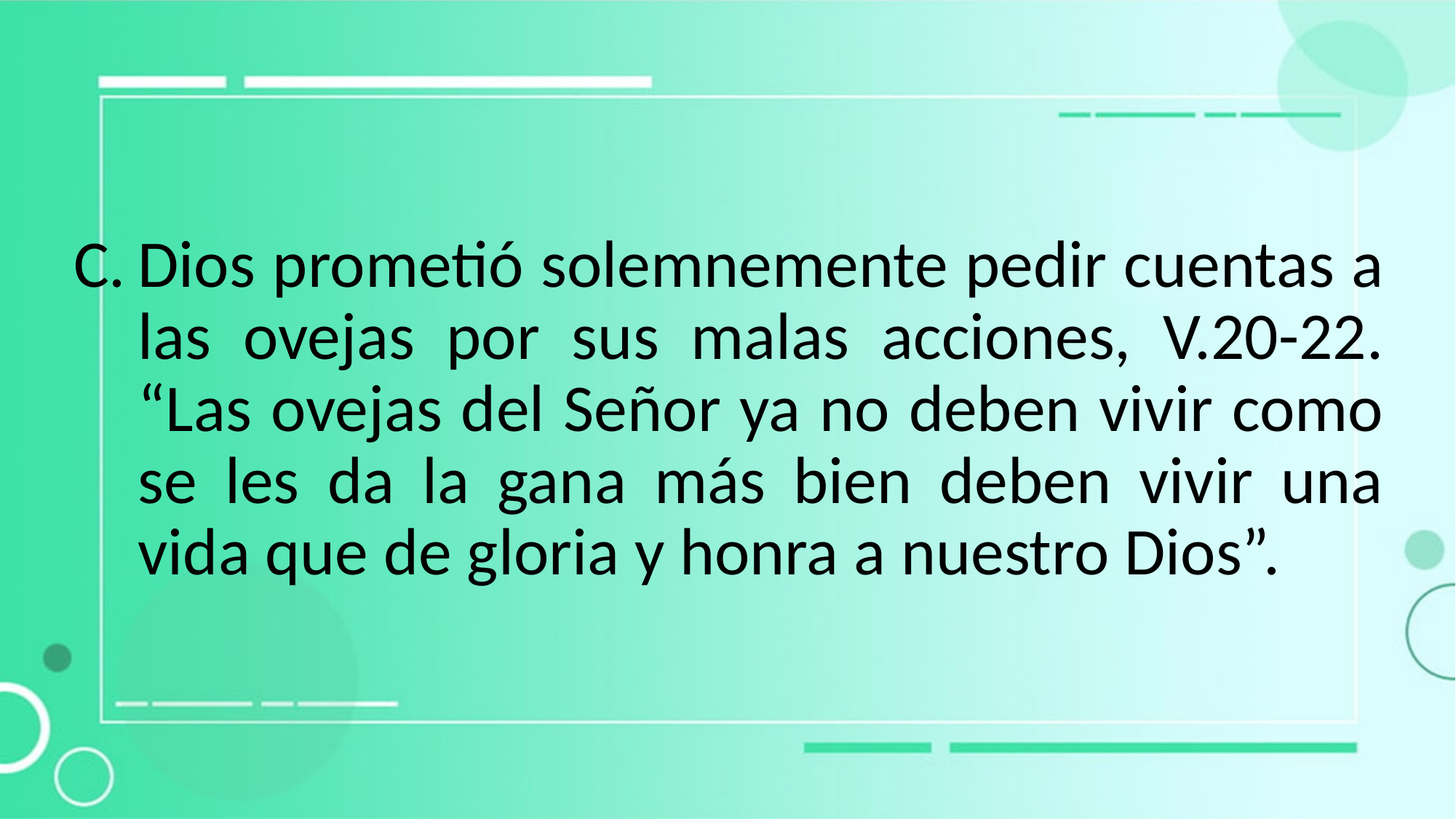

Dios prometió solemnemente pedir cuentas a las ovejas por sus malas acciones, V.20-22. “Las ovejas del Señor ya no deben vivir como se les da la gana más bien deben vivir una vida que de gloria y honra a nuestro Dios”.